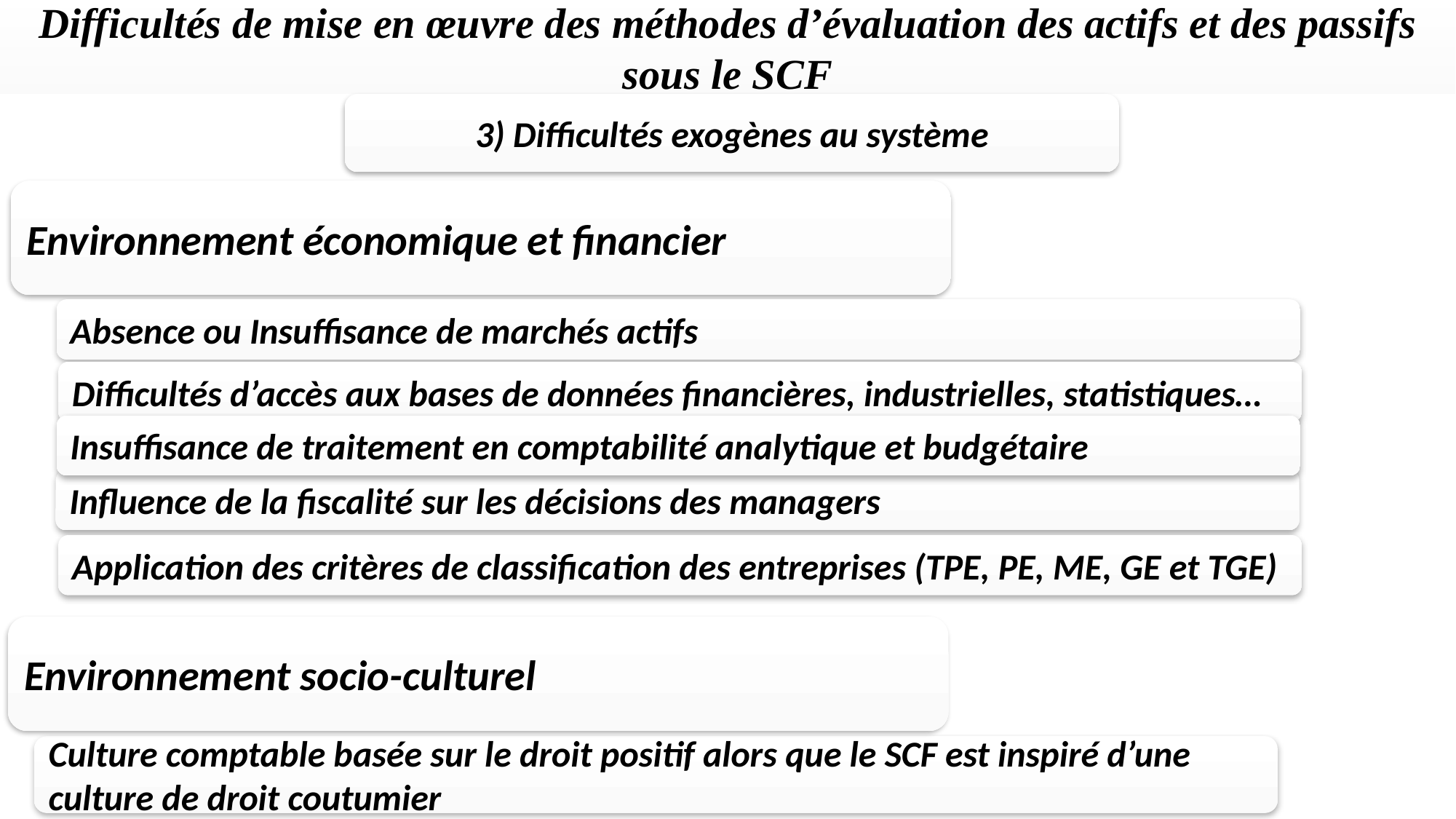

Difficultés de mise en œuvre des méthodes d’évaluation des actifs et des passifs sous le SCF

3) Difficultés exogènes au système
Environnement économique et financier
Absence ou Insuffisance de marchés actifs
Difficultés d’accès aux bases de données financières, industrielles, statistiques…
Insuffisance de traitement en comptabilité analytique et budgétaire
Influence de la fiscalité sur les décisions des managers
Application des critères de classification des entreprises (TPE, PE, ME, GE et TGE)
Environnement socio-culturel
Culture comptable basée sur le droit positif alors que le SCF est inspiré d’une culture de droit coutumier